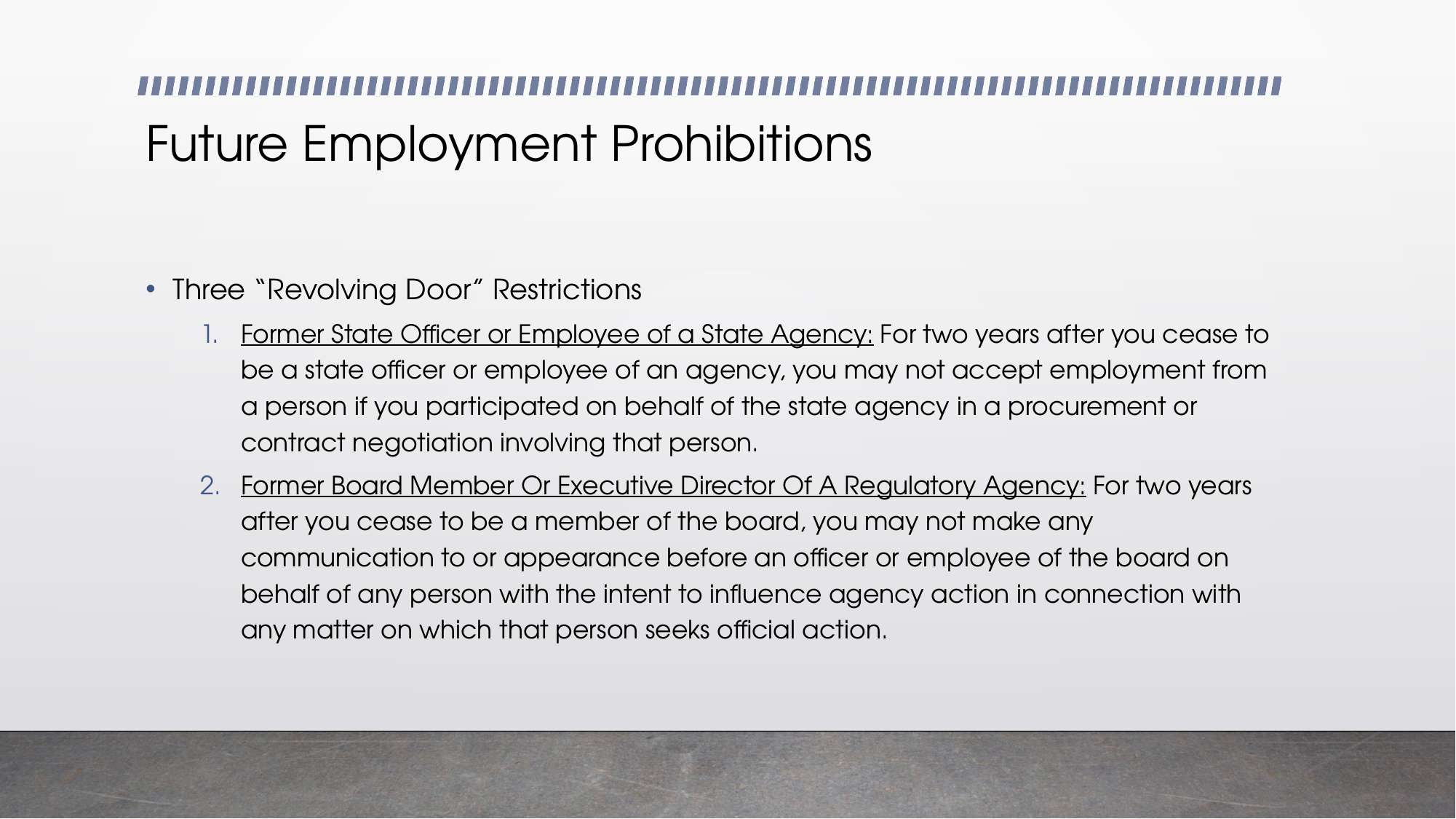

# Future Employment Prohibitions
Three “Revolving Door” Restrictions
Former State Officer or Employee of a State Agency: For two years after you cease to be a state officer or employee of an agency, you may not accept employment from a person if you participated on behalf of the state agency in a procurement or contract negotiation involving that person.
Former Board Member Or Executive Director Of A Regulatory Agency: For two years after you cease to be a member of the board, you may not make any communication to or appearance before an officer or employee of the board on behalf of any person with the intent to influence agency action in connection with any matter on which that person seeks official action.